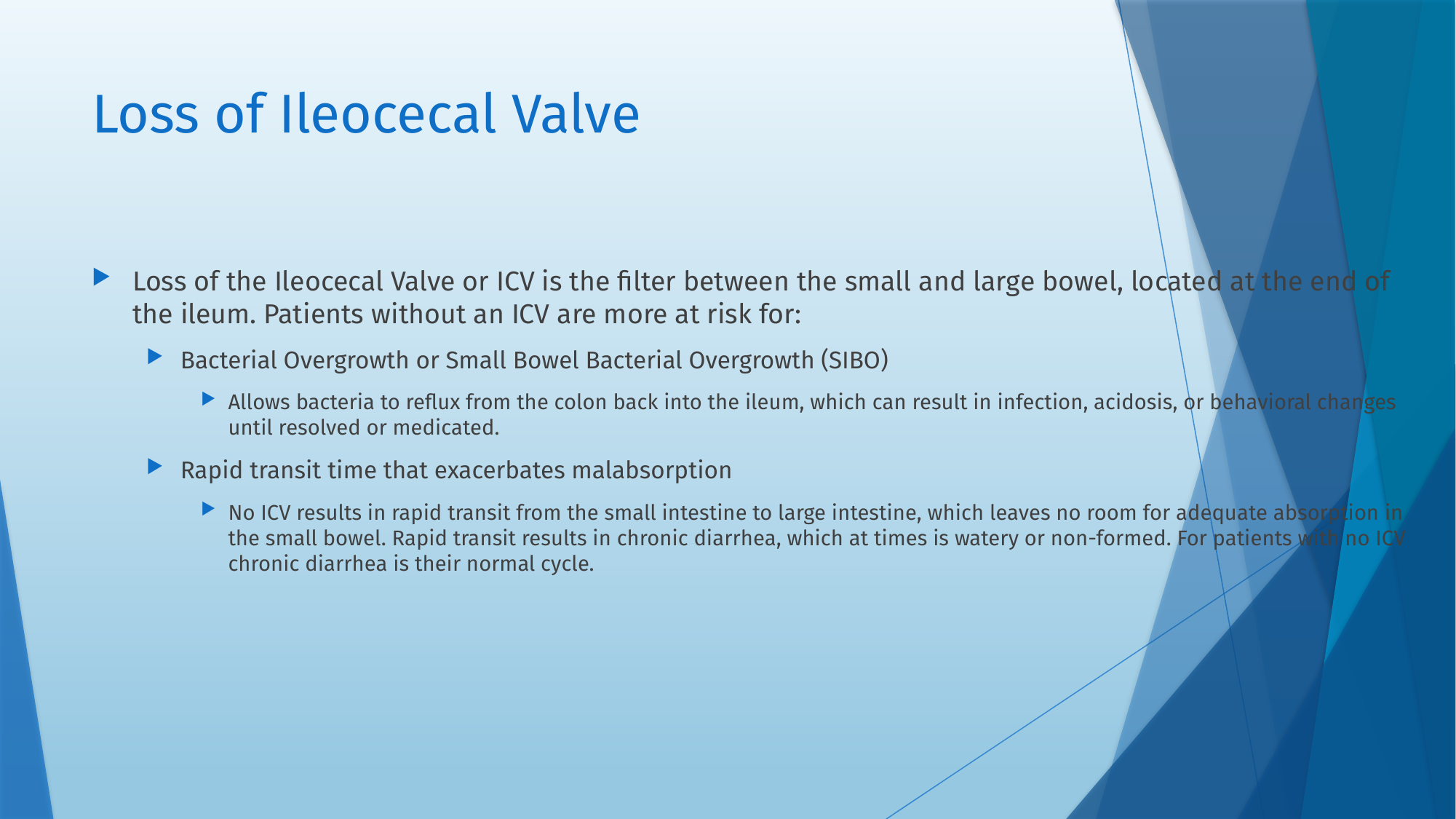

# Loss of Ileocecal Valve
Loss of the Ileocecal Valve or ICV is the filter between the small and large bowel, located at the end of the ileum. Patients without an ICV are more at risk for:
Bacterial Overgrowth or Small Bowel Bacterial Overgrowth (SIBO)
Allows bacteria to reflux from the colon back into the ileum, which can result in infection, acidosis, or behavioral changes until resolved or medicated.
Rapid transit time that exacerbates malabsorption
No ICV results in rapid transit from the small intestine to large intestine, which leaves no room for adequate absorption in the small bowel. Rapid transit results in chronic diarrhea, which at times is watery or non-formed. For patients with no ICV chronic diarrhea is their normal cycle.